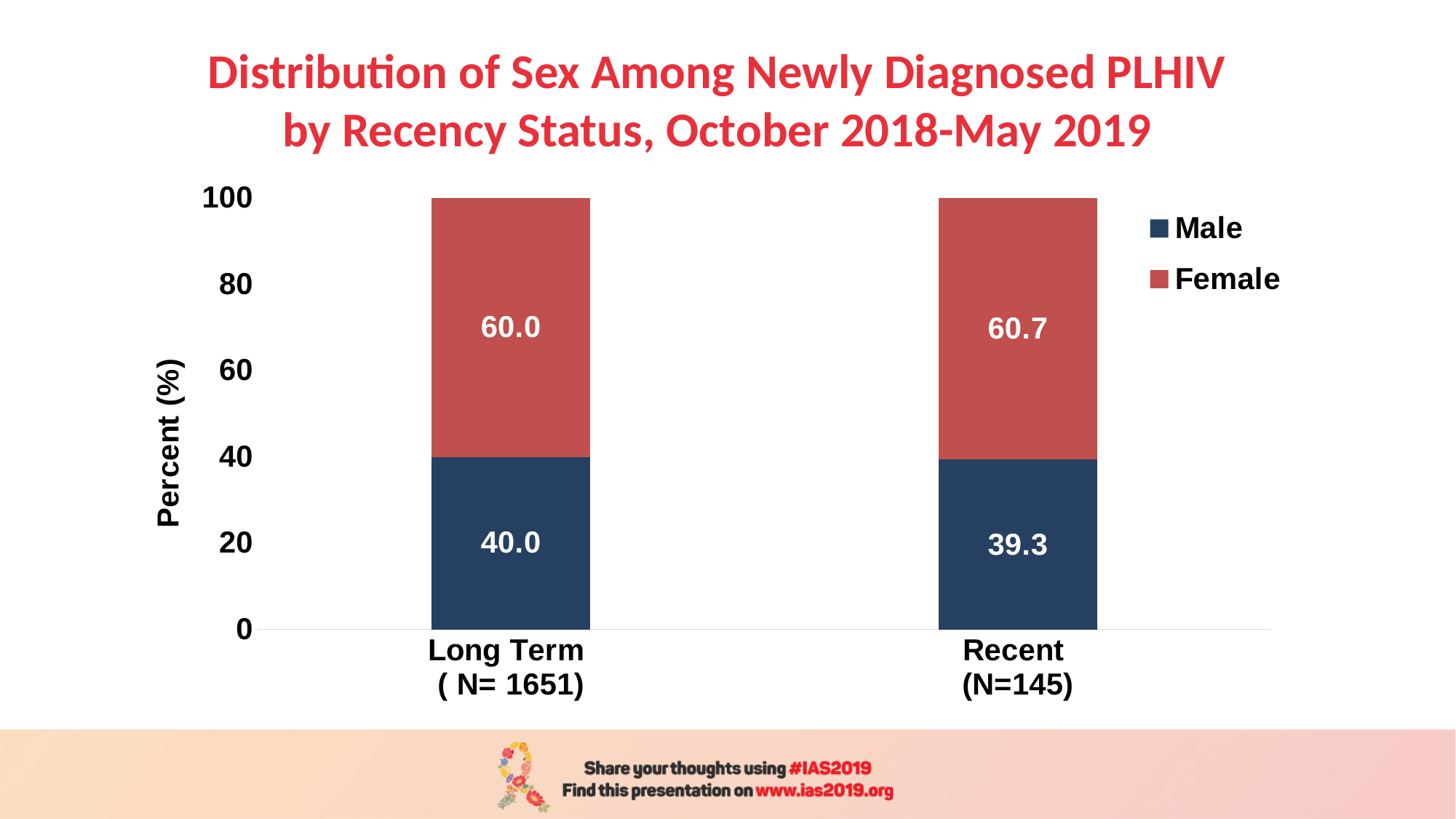

# Distribution of Sex Among Newly Diagnosed PLHIV by Recency Status, October 2018-May 2019

### Chart

| Category | Male | Female |
|---|---|---|
| Long Term
( N= 1651) | 39.98 | 60.02 |
| Recent
(N=145) | 39.31 | 60.69 |